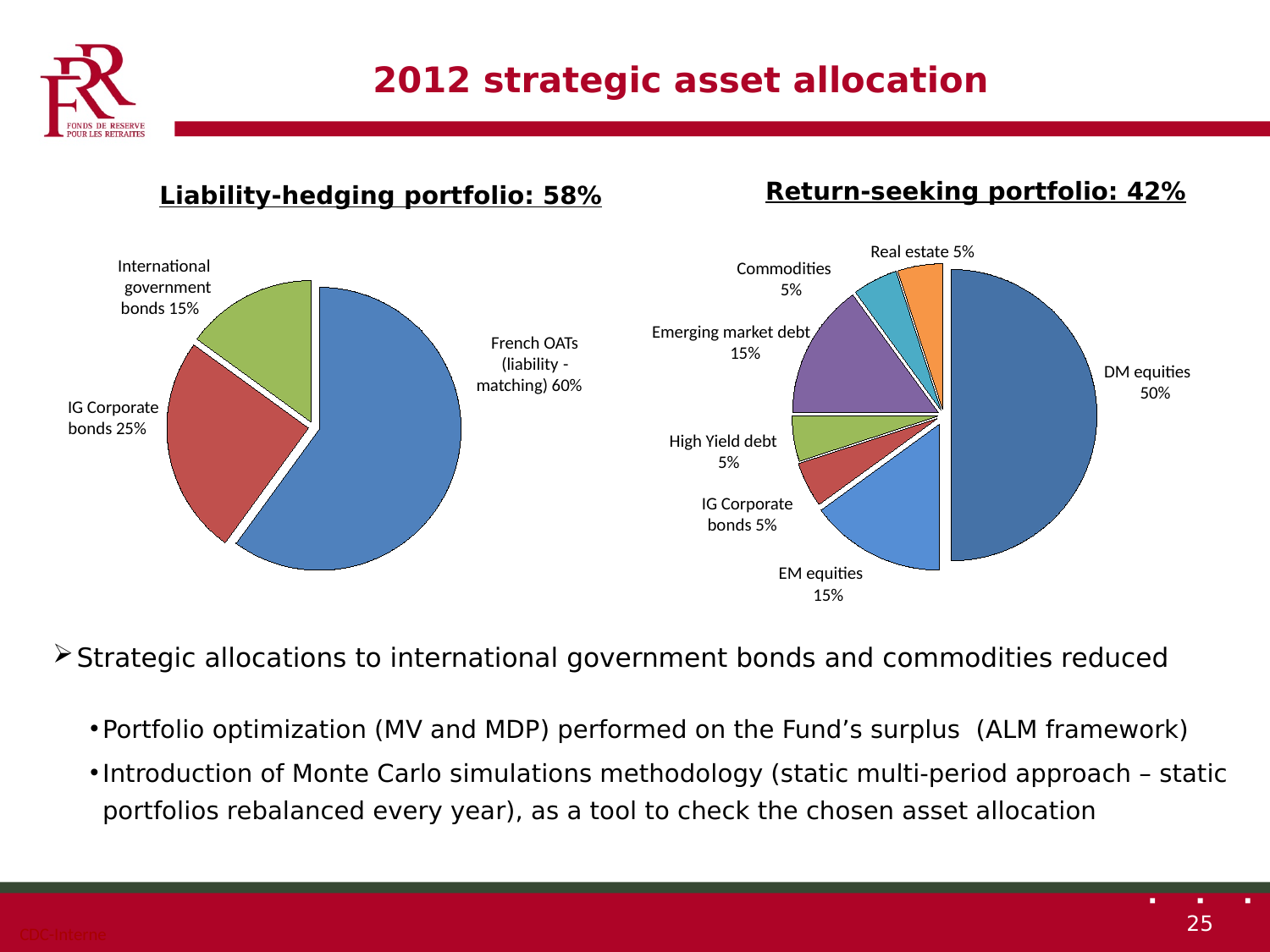

# 2012 strategic asset allocation
Return-seeking portfolio: 42%
Liability-hedging portfolio: 58%

Real estate 5%
Commodities

5%

Emerging market debt
15%
DM equities
50%

High Yield debt
5%
IG Corporate
bonds 5%
EM equities
15%

International
government

bonds 15%
French OATs

(liability
-
matching) 60%
IG Corporate
bonds 25%
Strategic allocations to international government bonds and commodities reduced
Portfolio optimization (MV and MDP) performed on the Fund’s surplus  (ALM framework)
Introduction of Monte Carlo simulations methodology (static multi-period approach – static portfolios rebalanced every year), as a tool to check the chosen asset allocation

25